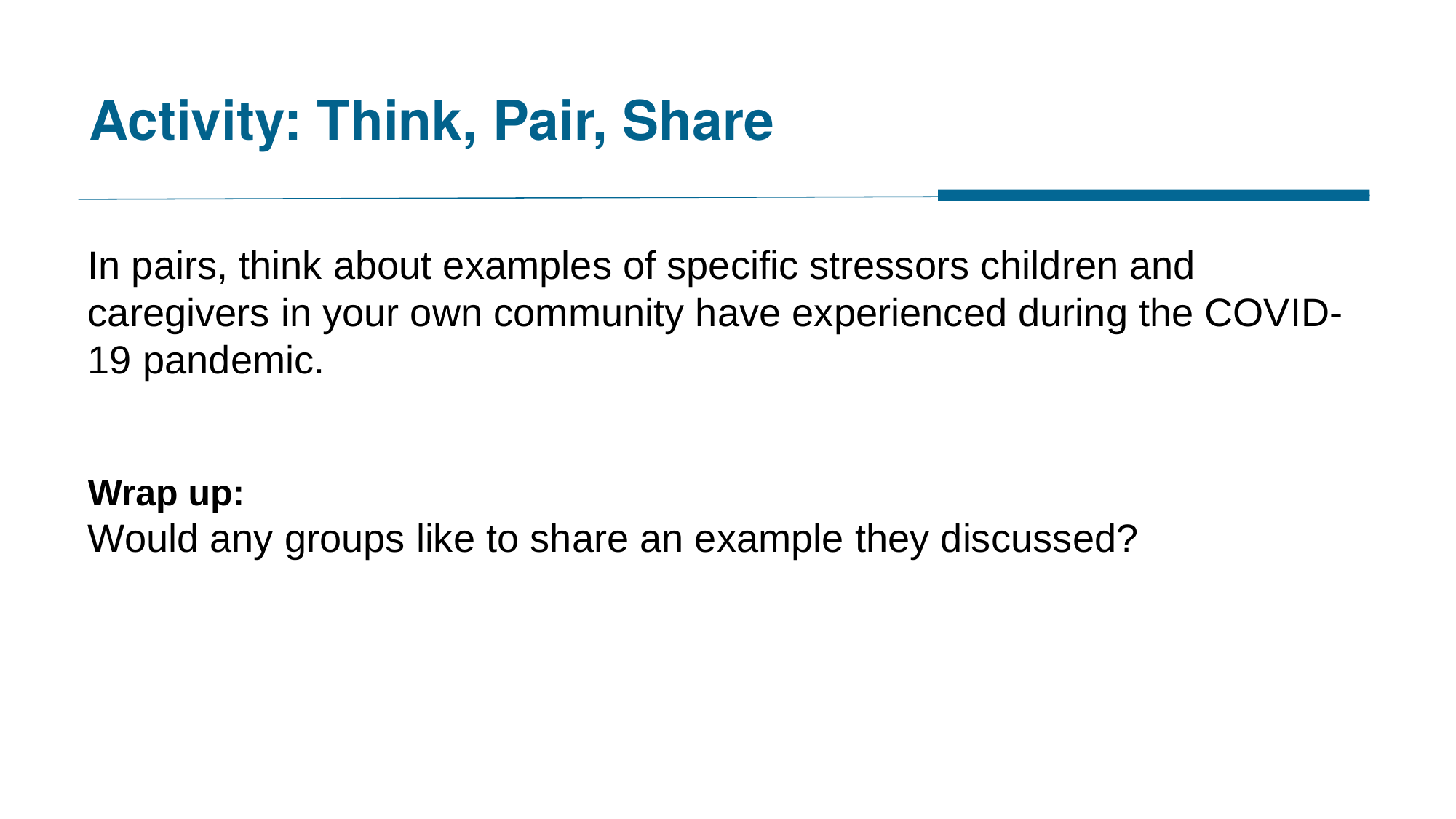

# Activity: Think, Pair, Share
In pairs, think about examples of specific stressors children and caregivers in your own community have experienced during the COVID-19 pandemic.

Wrap up:
Would any groups like to share an example they discussed?